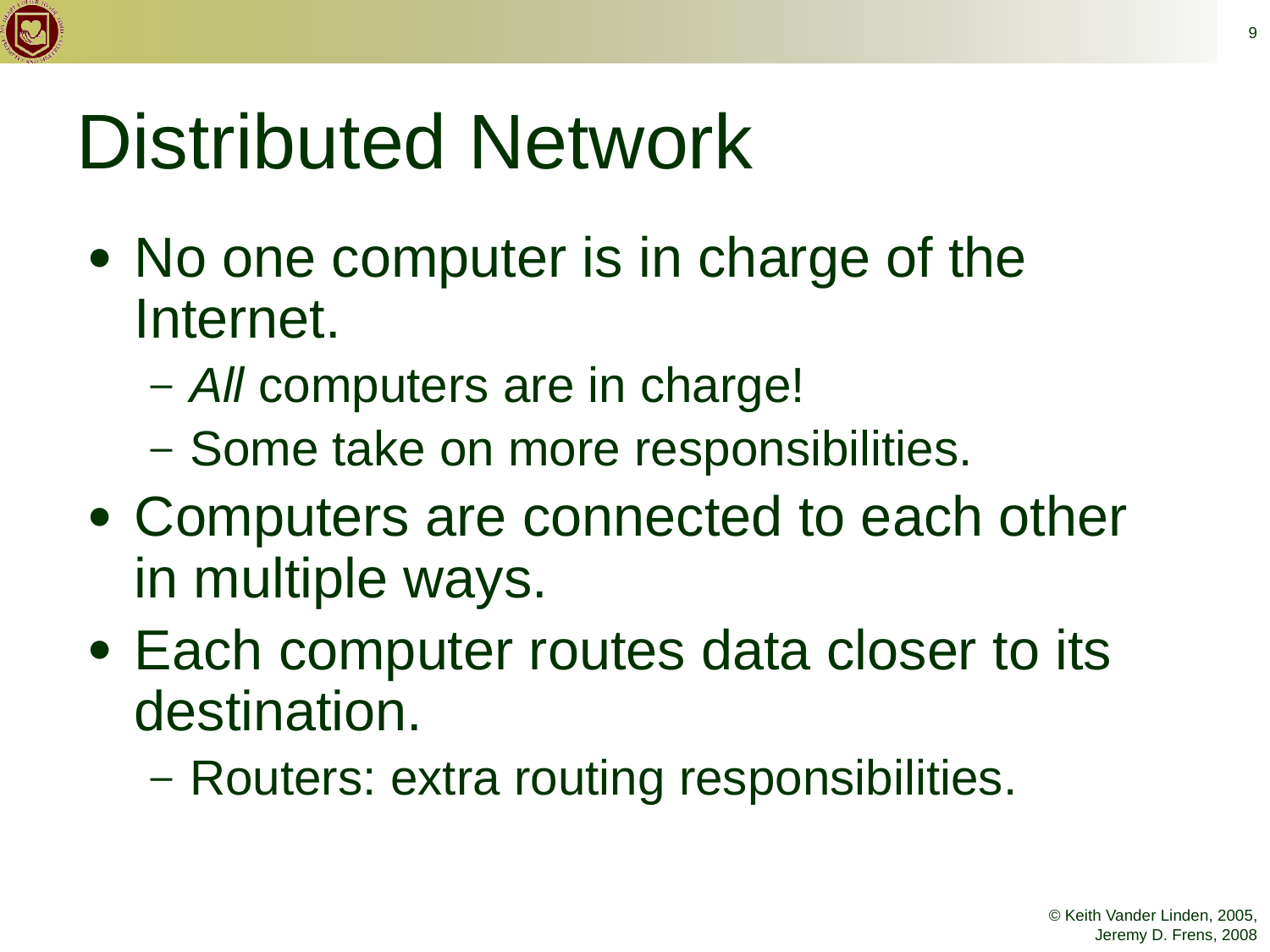

9
# Distributed Network
No one computer is in charge of the Internet.
All computers are in charge!
Some take on more responsibilities.
Computers are connected to each other in multiple ways.
Each computer routes data closer to its destination.
Routers: extra routing responsibilities.